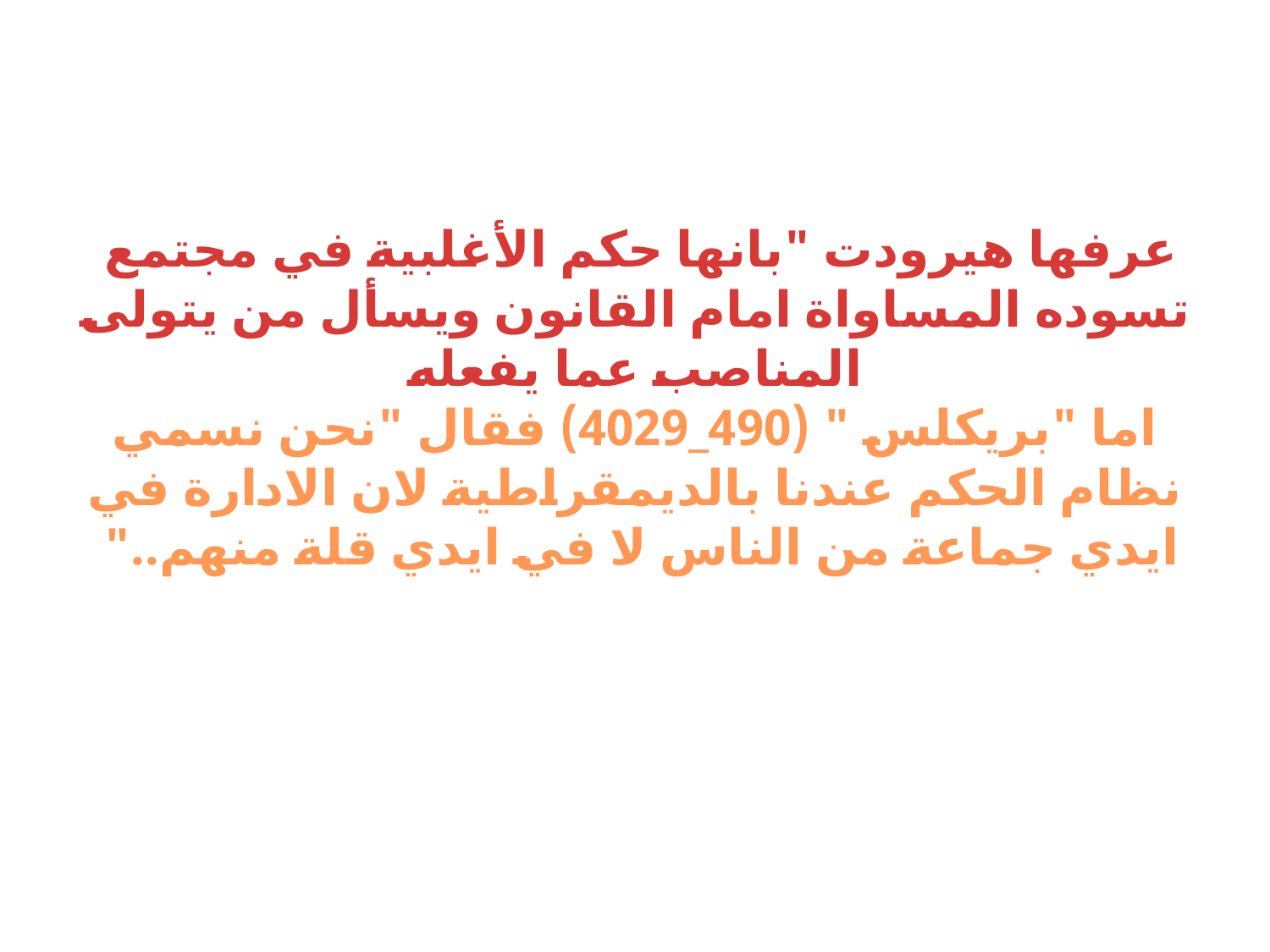

# عرفها هيرودت "بانها حكم الأغلبية في مجتمع تسوده المساواة امام القانون ويسأل من يتولى المناصب عما يفعله اما "بريكلس " (490_4029) فقال "نحن نسمي نظام الحكم عندنا بالديمقراطية لان الادارة في ايدي جماعة من الناس لا في ايدي قلة منهم.."